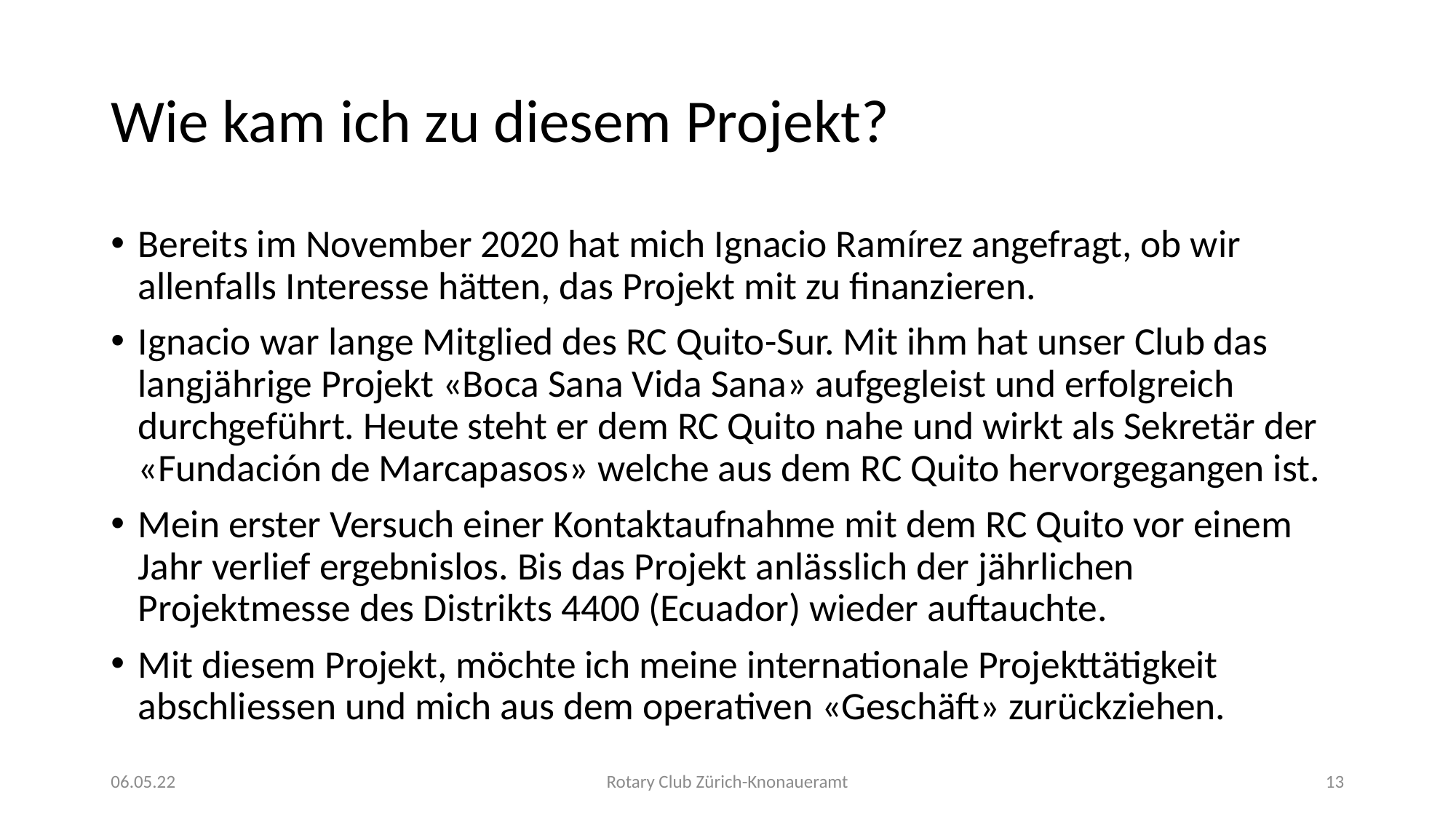

# Wie kam ich zu diesem Projekt?
Bereits im November 2020 hat mich Ignacio Ramírez angefragt, ob wir allenfalls Interesse hätten, das Projekt mit zu finanzieren.
Ignacio war lange Mitglied des RC Quito-Sur. Mit ihm hat unser Club das langjährige Projekt «Boca Sana Vida Sana» aufgegleist und erfolgreich durchgeführt. Heute steht er dem RC Quito nahe und wirkt als Sekretär der «Fundación de Marcapasos» welche aus dem RC Quito hervorgegangen ist.
Mein erster Versuch einer Kontaktaufnahme mit dem RC Quito vor einem Jahr verlief ergebnislos. Bis das Projekt anlässlich der jährlichen Projektmesse des Distrikts 4400 (Ecuador) wieder auftauchte.
Mit diesem Projekt, möchte ich meine internationale Projekttätigkeit abschliessen und mich aus dem operativen «Geschäft» zurückziehen.
06.05.22
Rotary Club Zürich-Knonaueramt
13